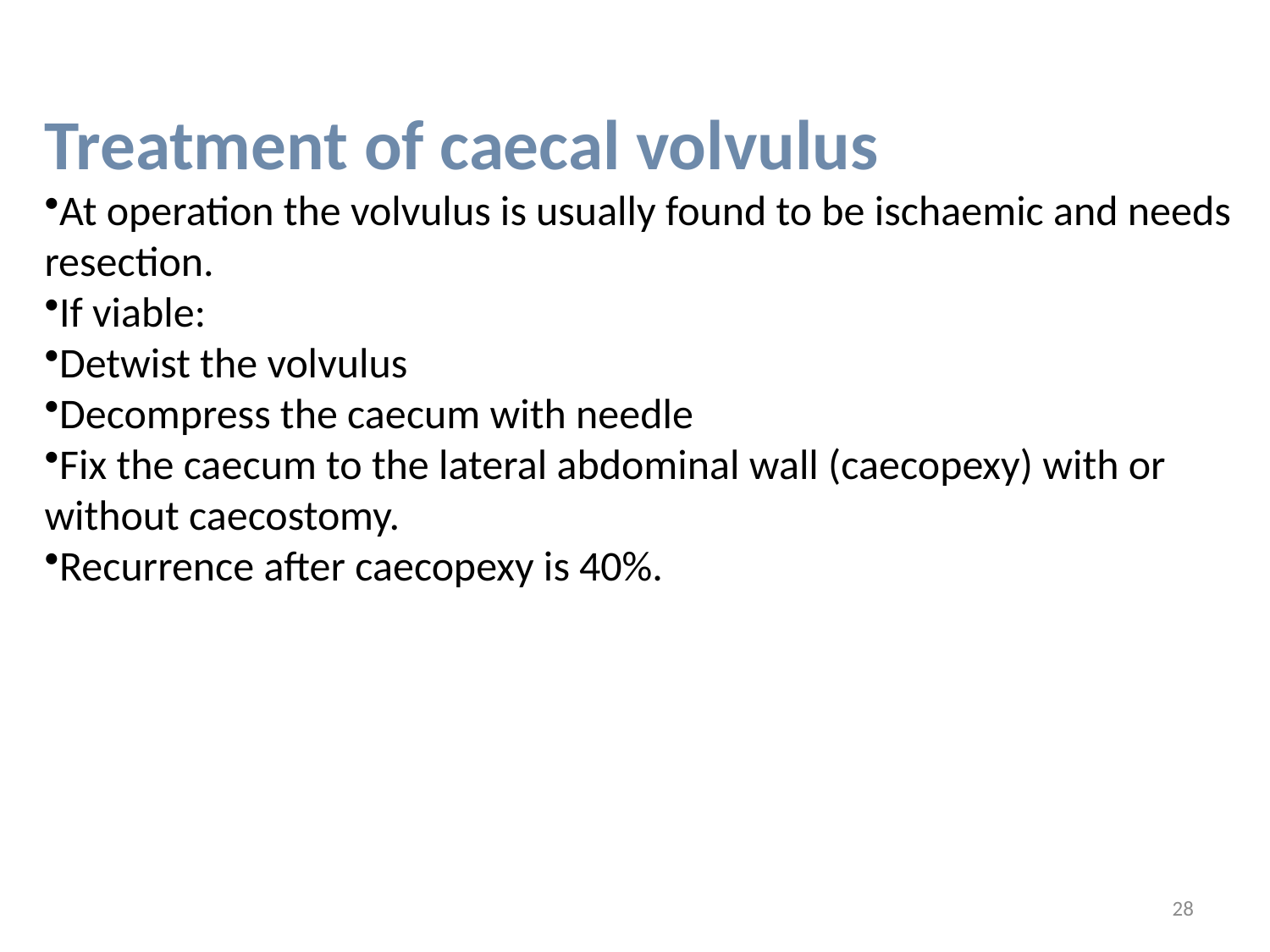

Treatment of caecal volvulus
At operation the volvulus is usually found to be ischaemic and needs resection.
If viable:
Detwist the volvulus
Decompress the caecum with needle
Fix the caecum to the lateral abdominal wall (caecopexy) with or without caecostomy.
Recurrence after caecopexy is 40%.

28